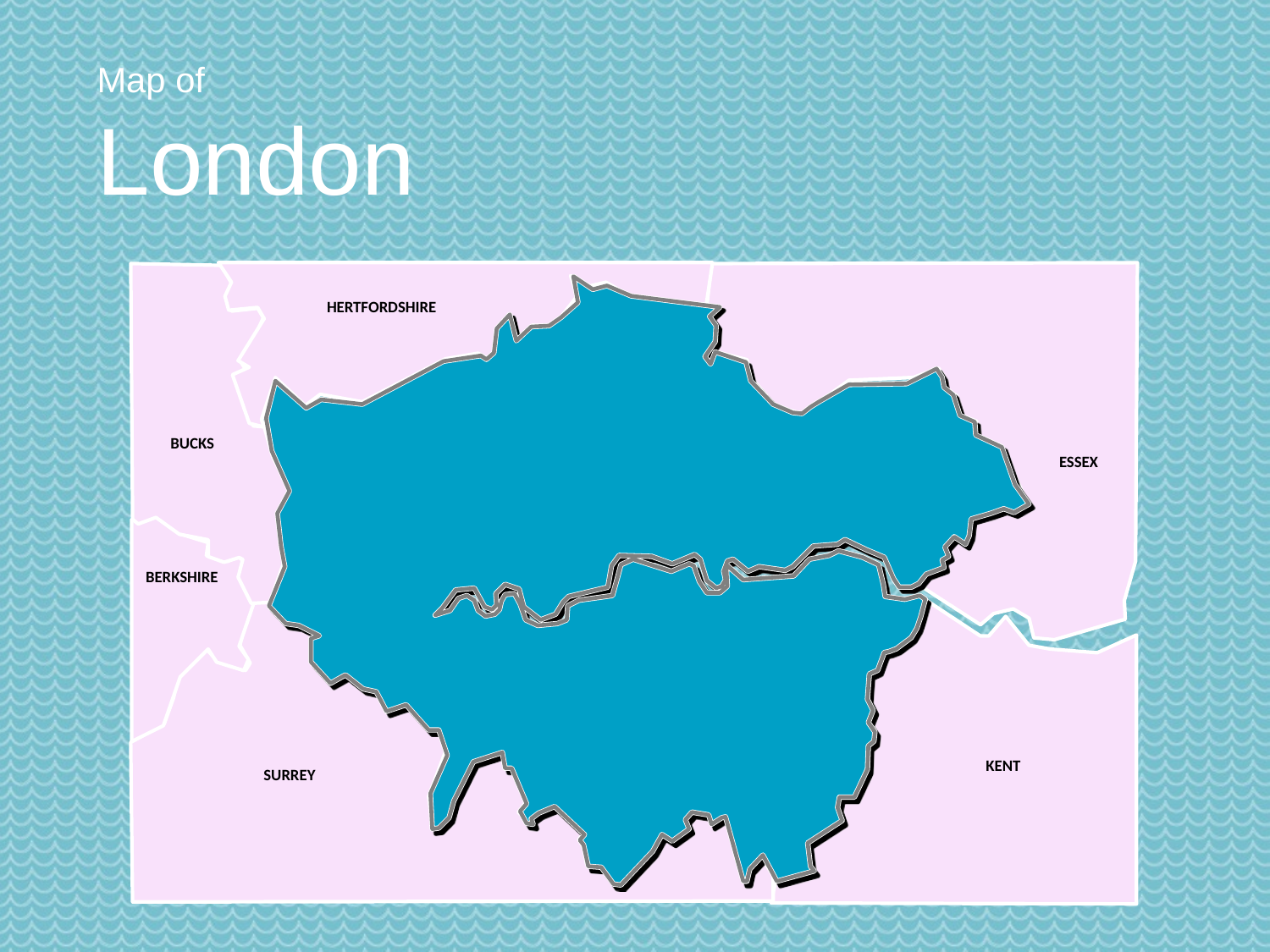

Map of
London

HERTFORDSHIRE
BUCKS
ESSEX

BERKSHIRE

KENT
SURREY